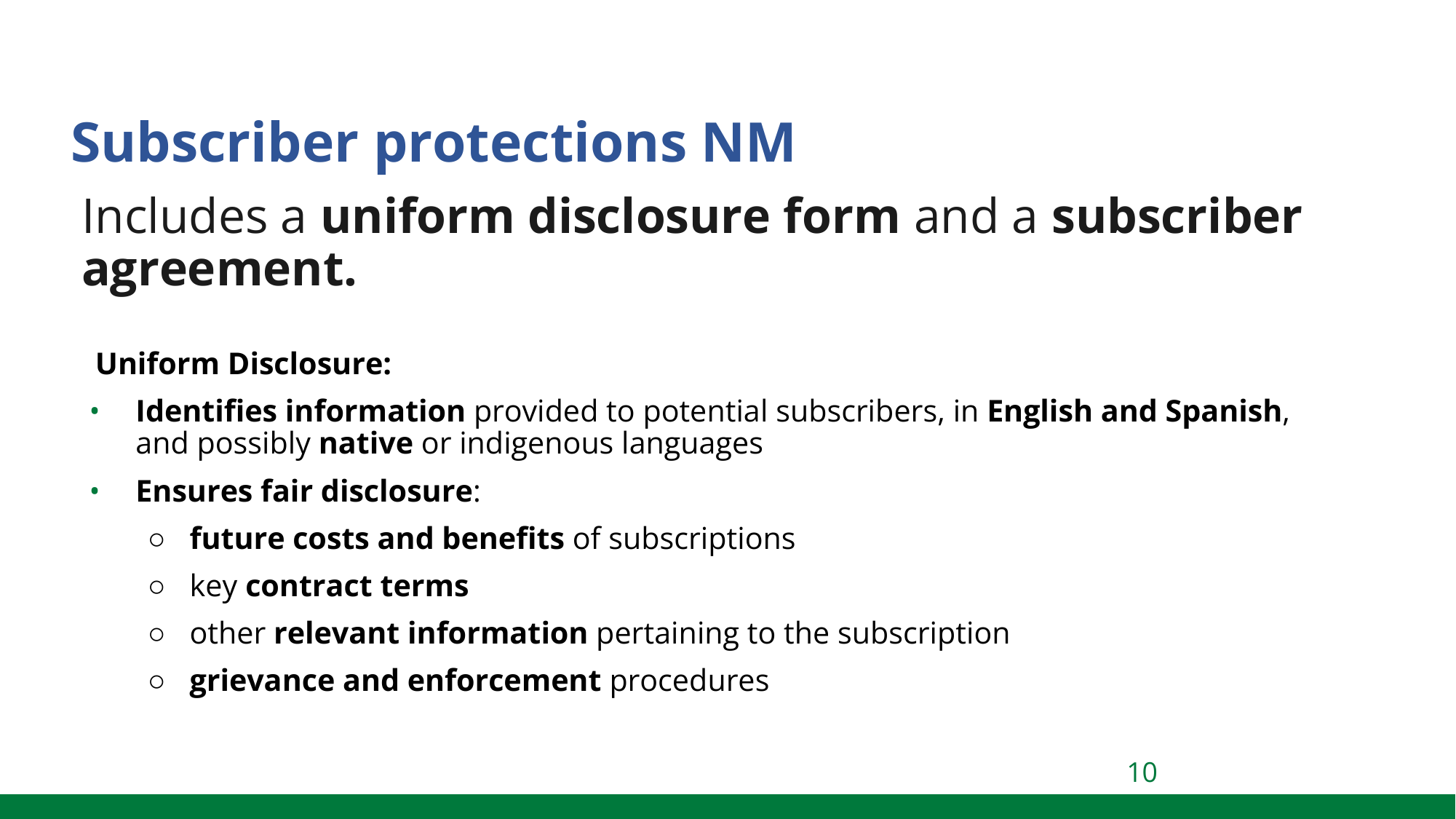

Subscriber protections NM
Includes a uniform disclosure form and a subscriber agreement.

Uniform Disclosure:
Identifies information provided to potential subscribers, in English and Spanish, and possibly native or indigenous languages
Ensures fair disclosure:
future costs and benefits of subscriptions
key contract terms
other relevant information pertaining to the subscription
grievance and enforcement procedures
10